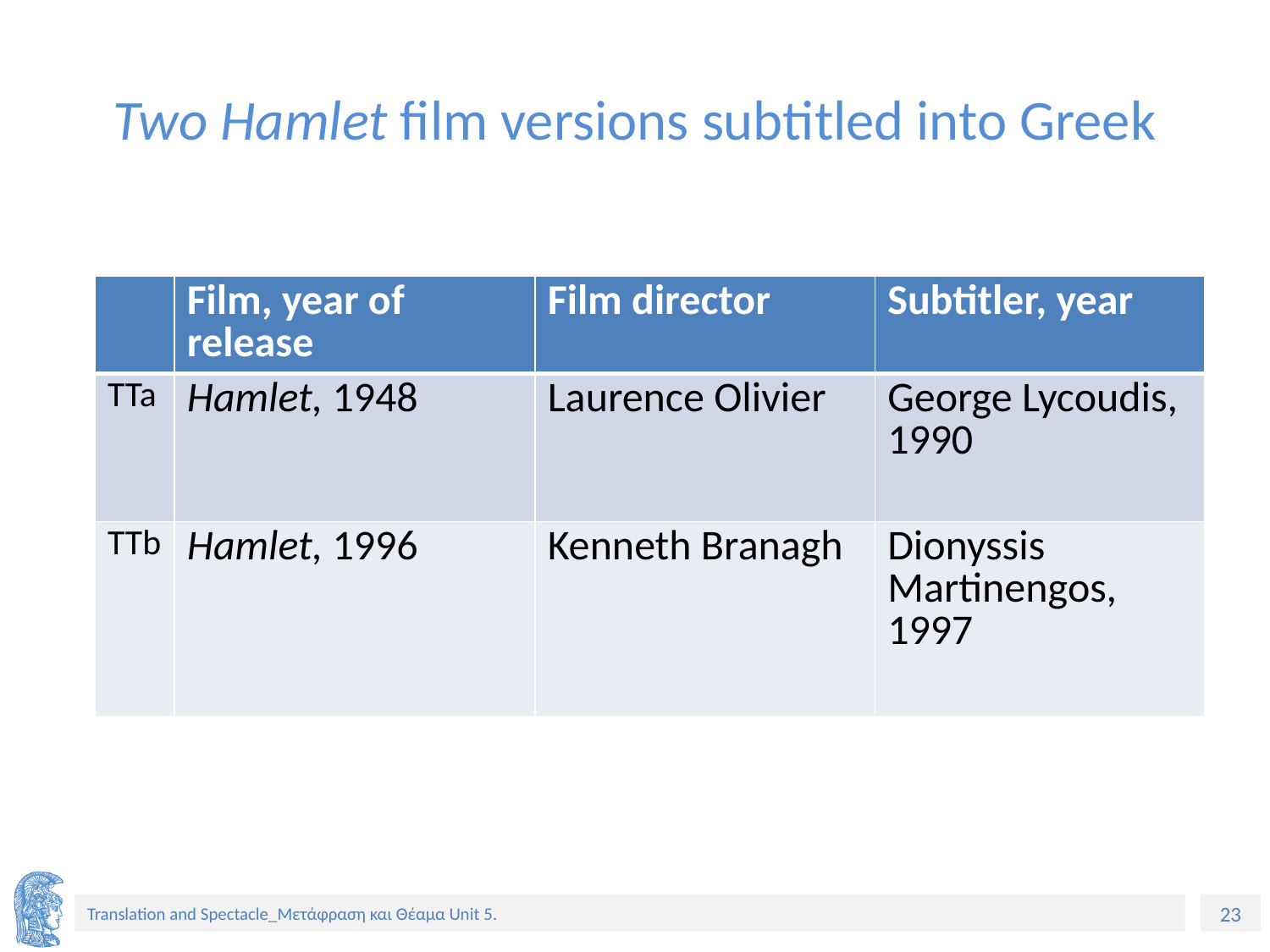

# Two Hamlet film versions subtitled into Greek
|  | Film, year of release | Film director | Subtitler, year |
| --- | --- | --- | --- |
| TTa | Hamlet, 1948 | Laurence Olivier | George Lycoudis, 1990 |
| TTb | Hamlet, 1996 | Kenneth Branagh | Dionyssis Martinengos, 1997 |